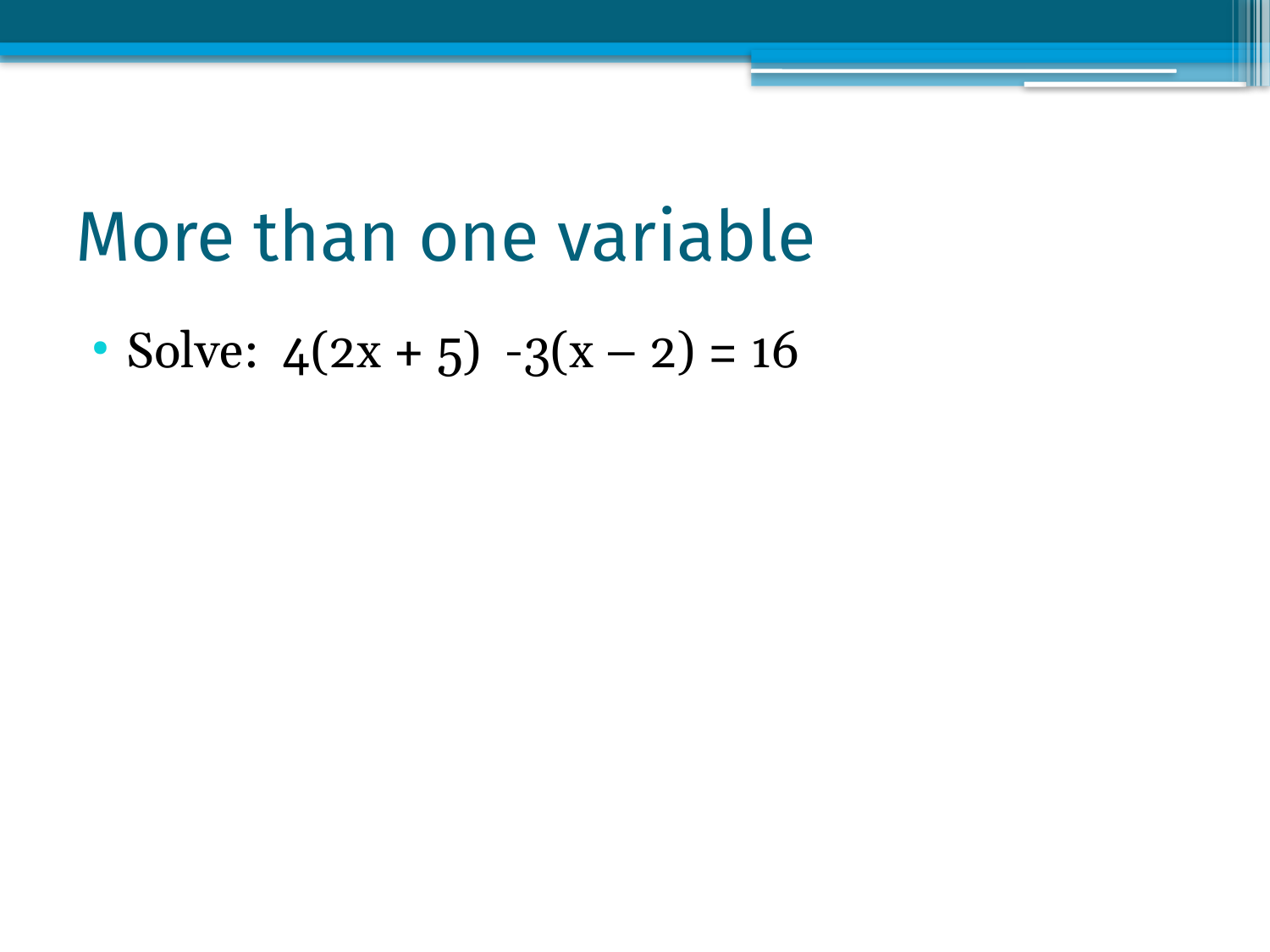

# More than one variable
Solve:  4(2x + 5)  -3(x – 2) = 16